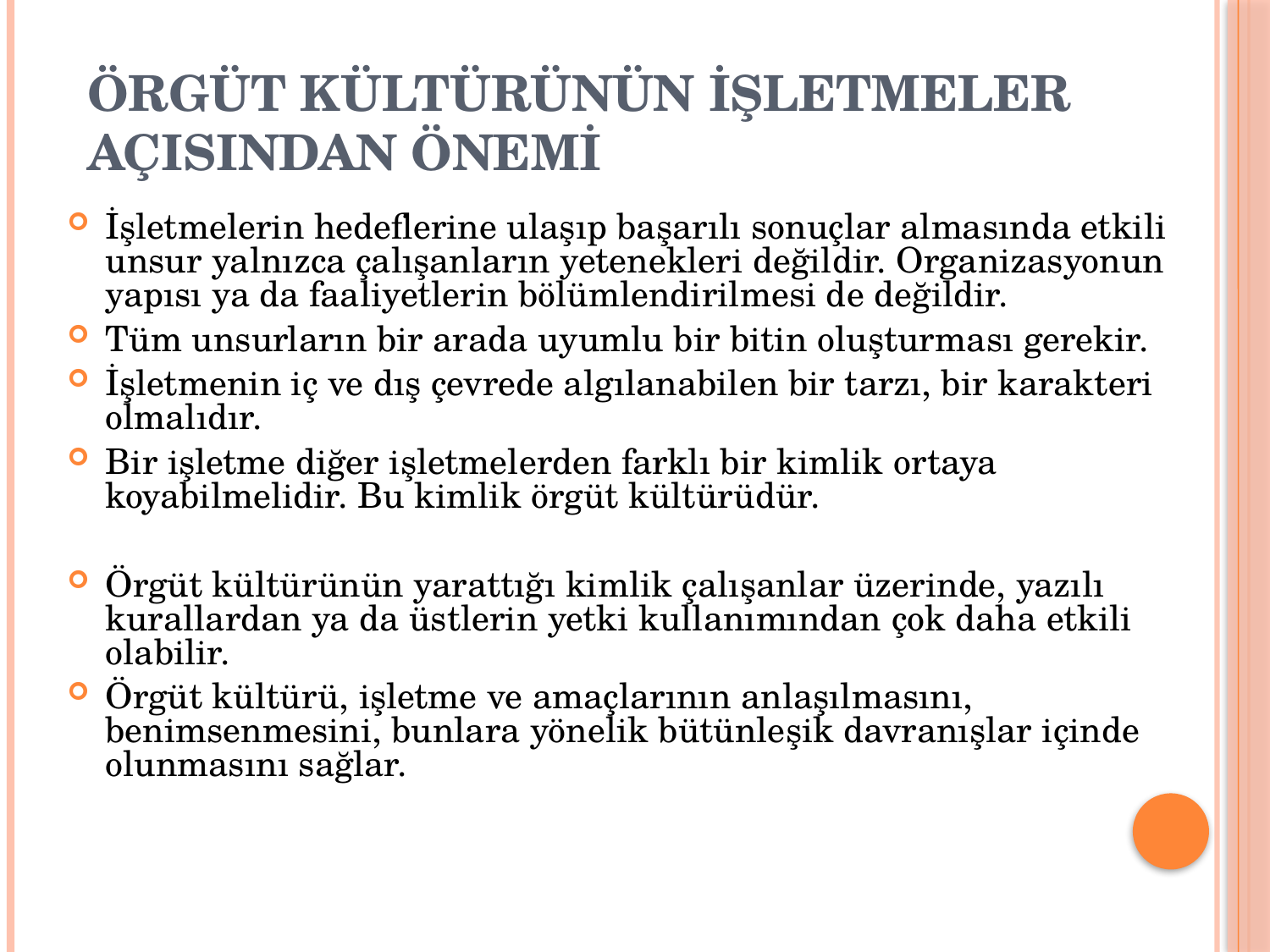

# Örgüt Kültürünün İşletmeler Açısından Önemi
İşletmelerin hedeflerine ulaşıp başarılı sonuçlar almasında etkili unsur yalnızca çalışanların yetenekleri değildir. Organizasyonun yapısı ya da faaliyetlerin bölümlendirilmesi de değildir.
Tüm unsurların bir arada uyumlu bir bitin oluşturması gerekir.
İşletmenin iç ve dış çevrede algılanabilen bir tarzı, bir karakteri olmalıdır.
Bir işletme diğer işletmelerden farklı bir kimlik ortaya koyabilmelidir. Bu kimlik örgüt kültürüdür.

Örgüt kültürünün yarattığı kimlik çalışanlar üzerinde, yazılı kurallardan ya da üstlerin yetki kullanımından çok daha etkili olabilir.
Örgüt kültürü, işletme ve amaçlarının anlaşılmasını, benimsenmesini, bunlara yönelik bütünleşik davranışlar içinde olunmasını sağlar.